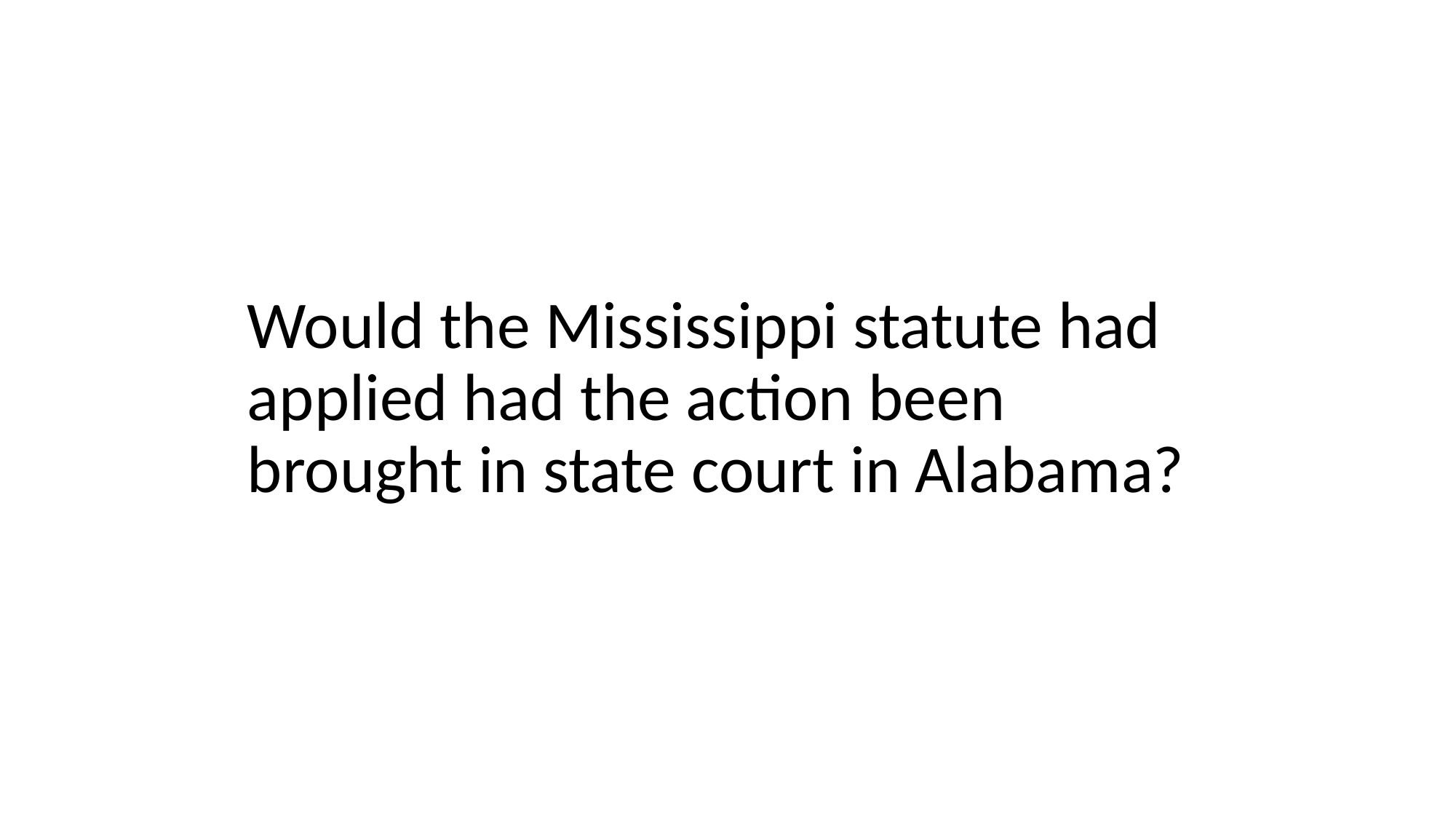

# Would the Mississippi statute had applied had the action been brought in state court in Alabama?